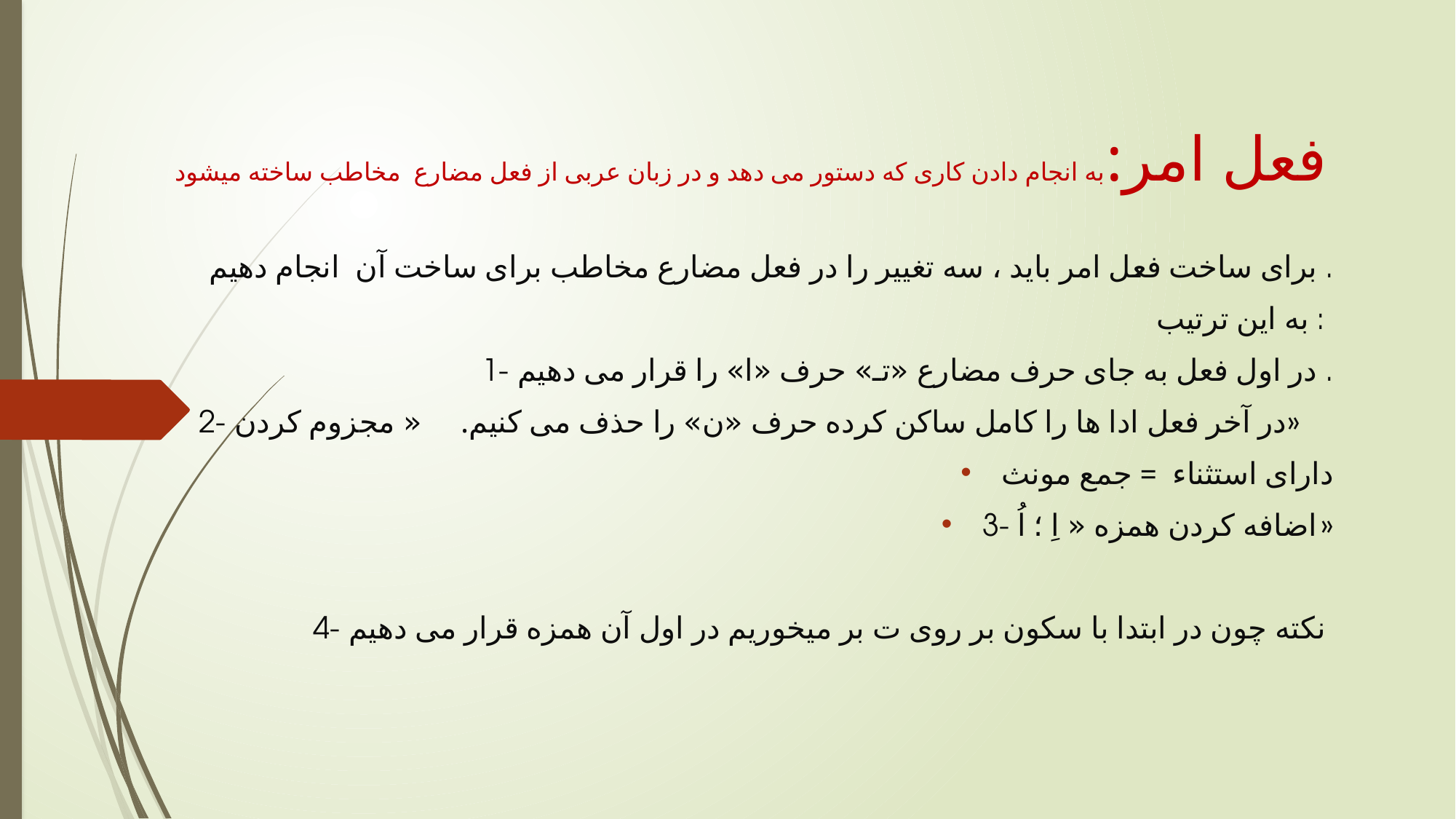

# فعل امر:به انجام دادن کاری که دستور می دهد و در زبان عربی از فعل مضارع  مخاطب ساخته میشود
برای ساخت فعل امر باید ، سه تغییر را در فعل مضارع مخاطب برای ساخت آن  انجام دهیم .
به این ترتیب :
1- در اول فعل به جای حرف مضارع «تـ» حرف «ا» را قرار می دهیم .
2- در آخر فعل ادا ها را کامل ساکن کرده حرف «ن» را حذف می کنیم.     « مجزوم کردن»
دارای استثناء  = جمع مونث
3- اضافه کردن همزه « اِ ؛ اُ»

 4- نکته چون در ابتدا با سکون بر روی ت بر میخوریم در اول آن همزه قرار می دهیم